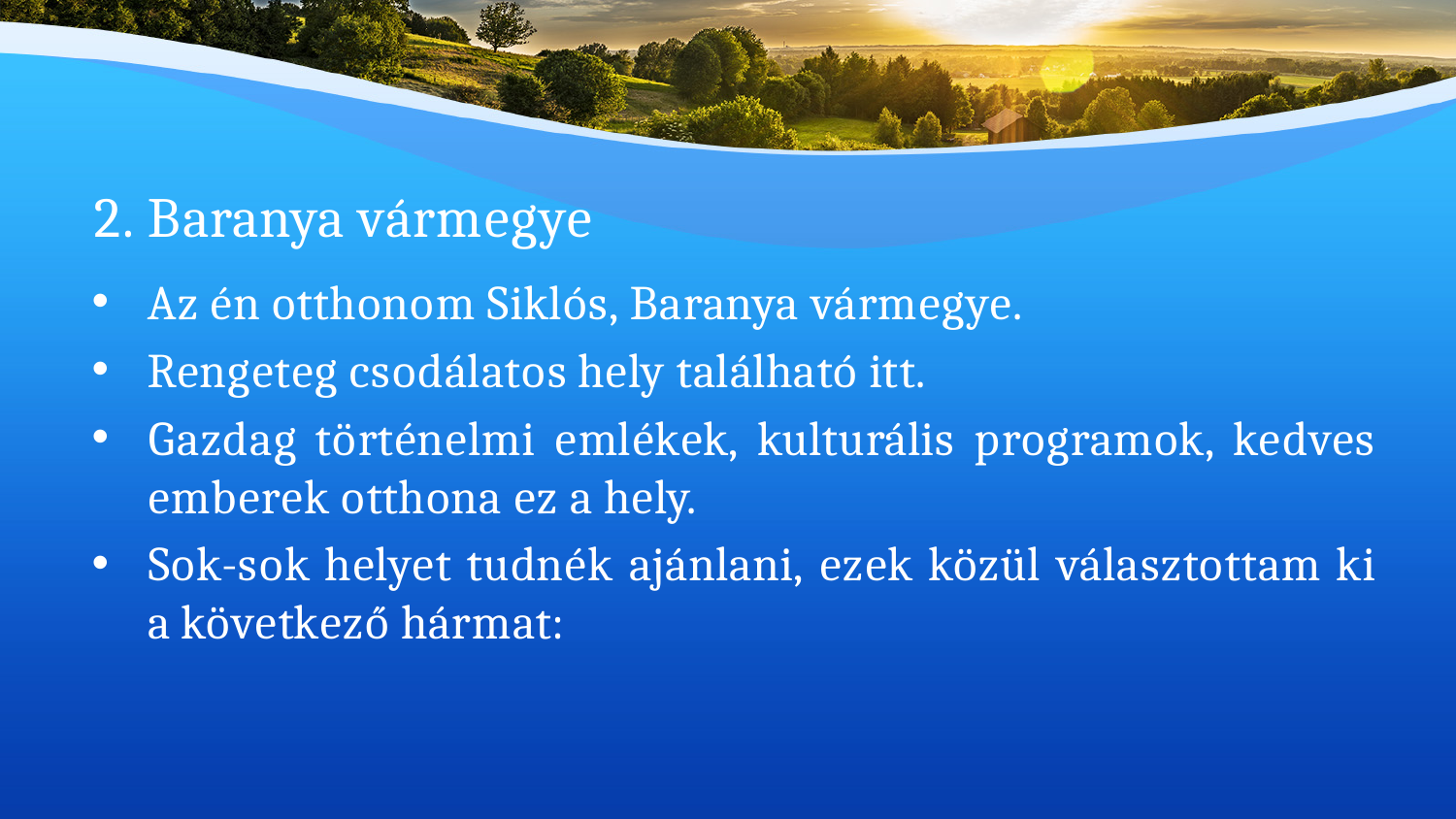

# 2. Baranya vármegye
Az én otthonom Siklós, Baranya vármegye.
Rengeteg csodálatos hely található itt.
Gazdag történelmi emlékek, kulturális programok, kedves emberek otthona ez a hely.
Sok-sok helyet tudnék ajánlani, ezek közül választottam ki a következő hármat: